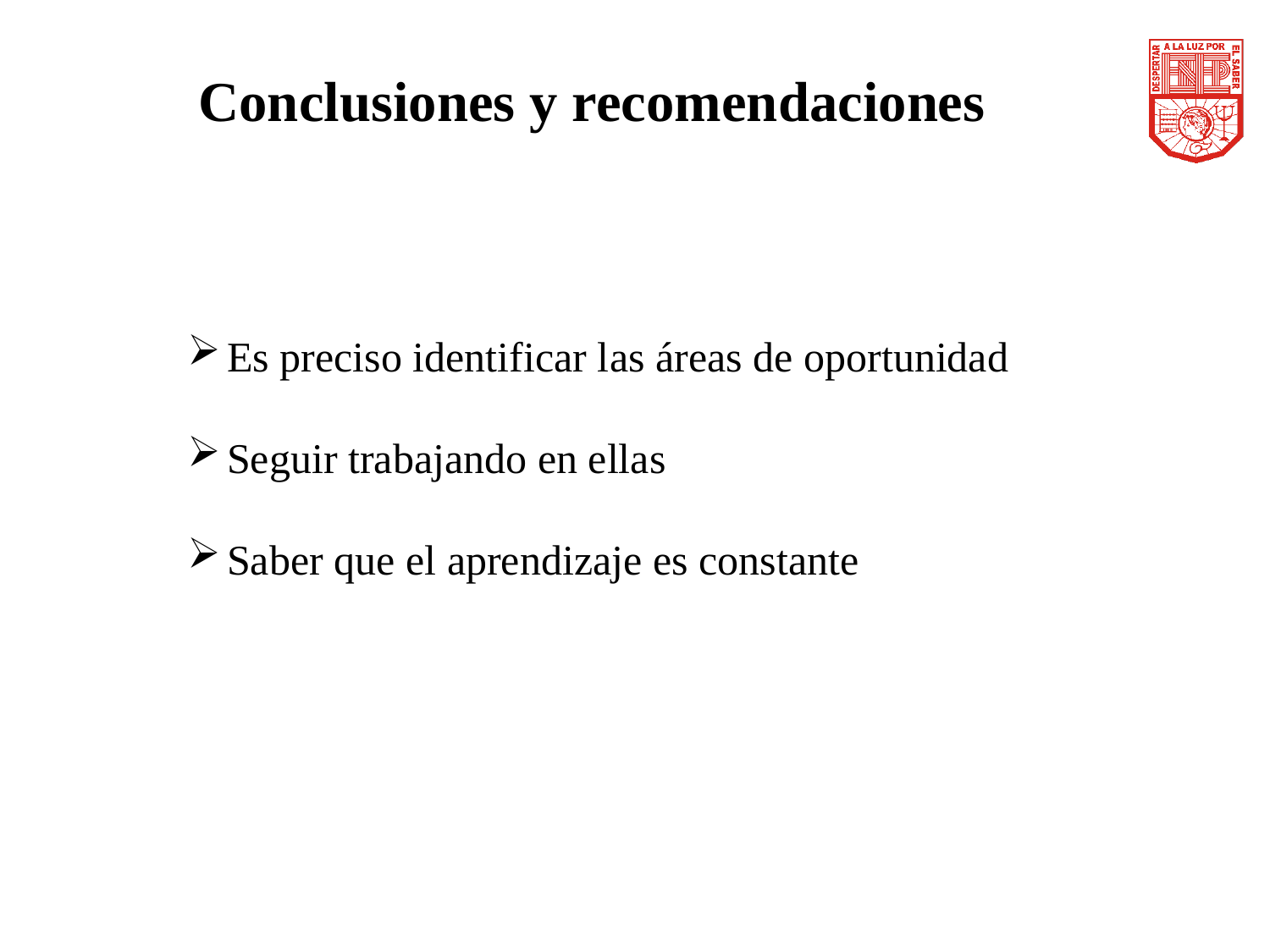

Conclusiones y recomendaciones
Es preciso identificar las áreas de oportunidad

Seguir trabajando en ellas

Saber que el aprendizaje es constante